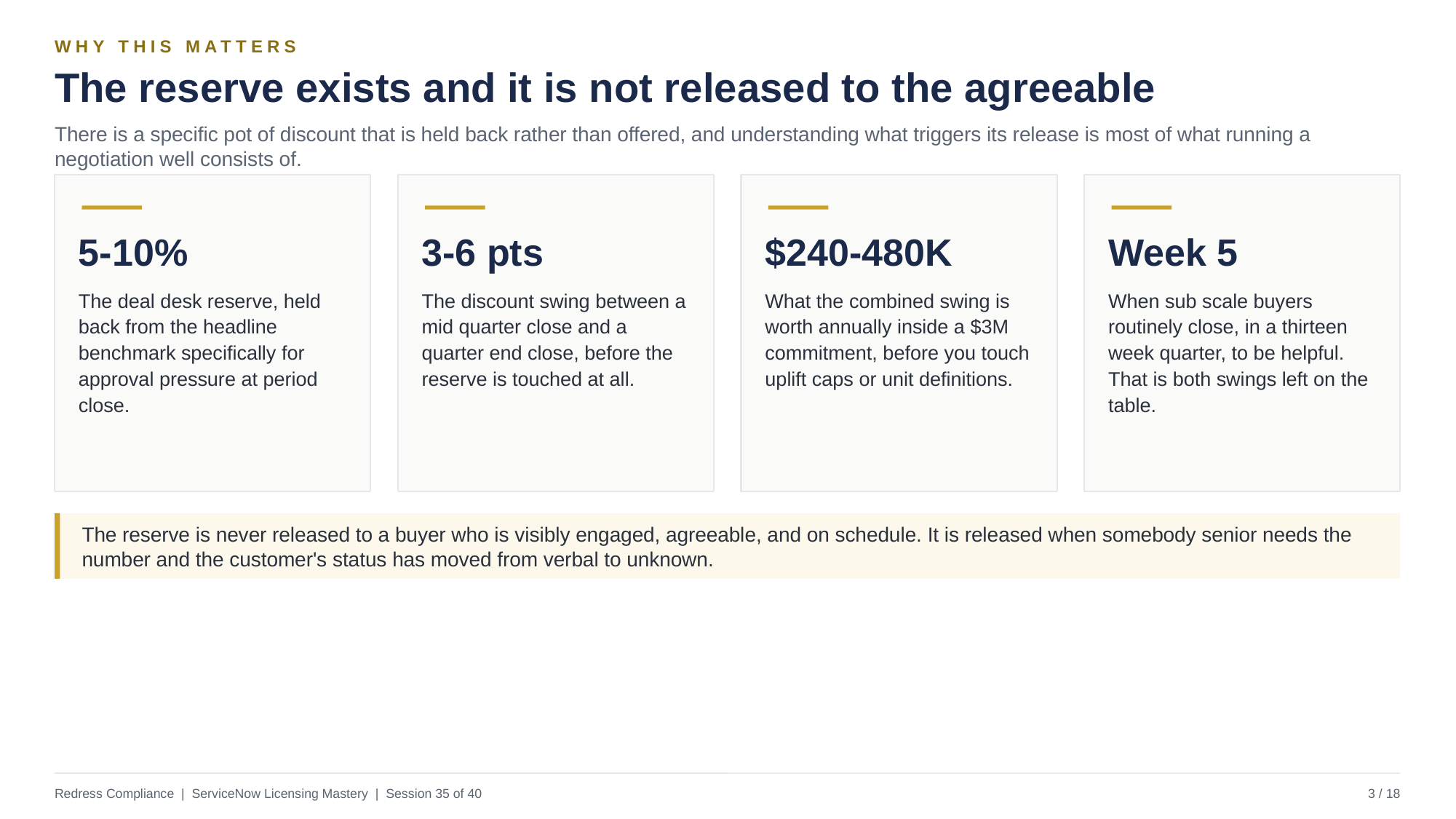

WHY THIS MATTERS
The reserve exists and it is not released to the agreeable
There is a specific pot of discount that is held back rather than offered, and understanding what triggers its release is most of what running a negotiation well consists of.

5-10%
3-6 pts
$240-480K
Week 5
The deal desk reserve, held back from the headline benchmark specifically for approval pressure at period close.
The discount swing between a mid quarter close and a quarter end close, before the reserve is touched at all.
What the combined swing is worth annually inside a $3M commitment, before you touch uplift caps or unit definitions.
When sub scale buyers routinely close, in a thirteen week quarter, to be helpful. That is both swings left on the table.

The reserve is never released to a buyer who is visibly engaged, agreeable, and on schedule. It is released when somebody senior needs the number and the customer's status has moved from verbal to unknown.

Redress Compliance  |  ServiceNow Licensing Mastery  |  Session 35 of 40
3 / 18